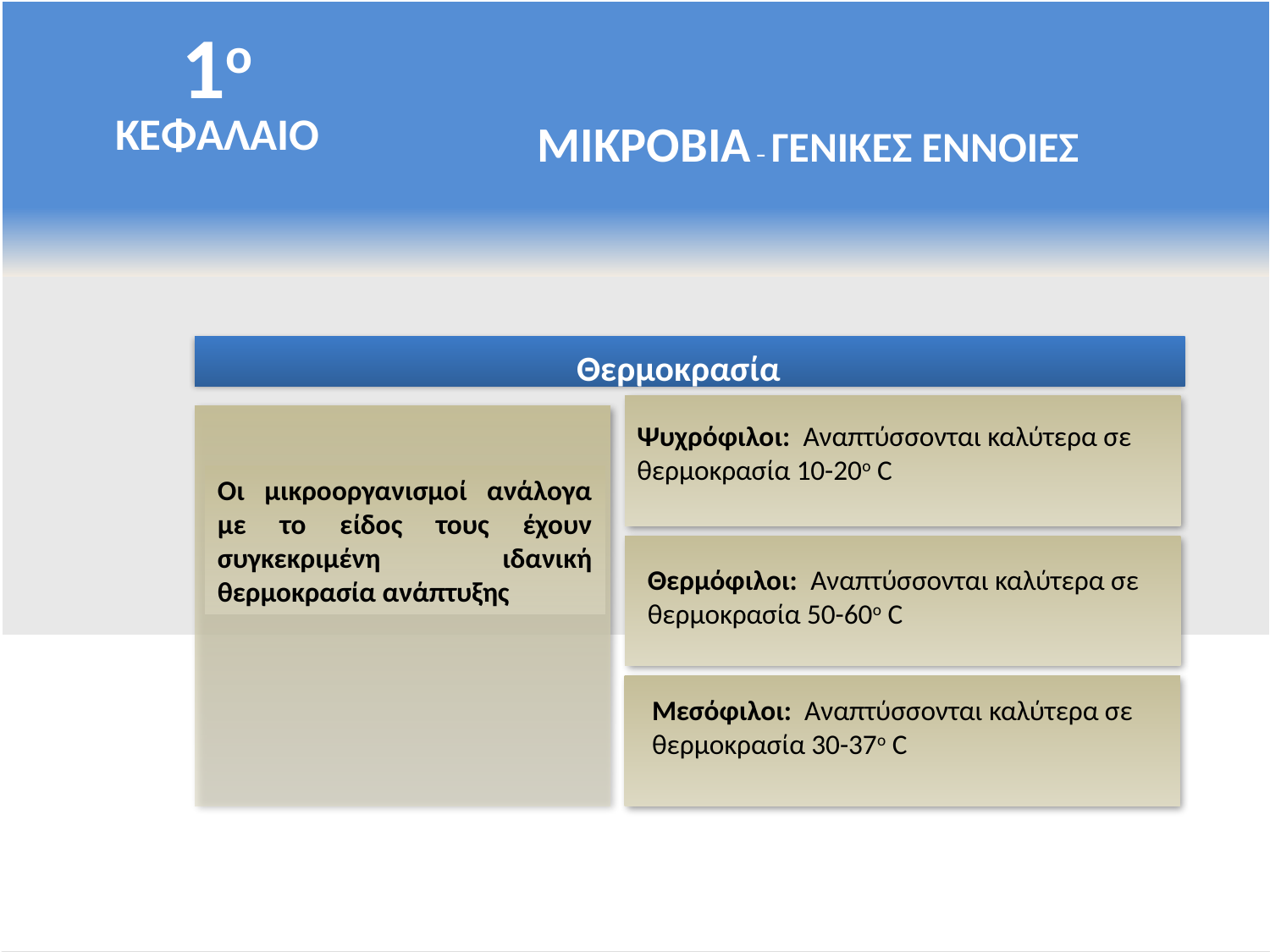

1ο
ΚΕΦΑΛΑΙΟ
ΜΙΚΡΟΒΙΑ – ΓΕΝΙΚΕΣ ΕΝΝΟΙΕΣ

Θερμοκρασία

Οι μικροοργανισμοί ανάλογα με το είδος τους έχουν συγκεκριμένη ιδανική θερμοκρασία ανάπτυξης
Ψυχρόφιλοι:  Αναπτύσσονται καλύτερα σε θερμοκρασία 10-20ο C

Θερμόφιλοι:  Αναπτύσσονται καλύτερα σε θερμοκρασία 50-60ο C

Μεσόφιλοι:  Αναπτύσσονται καλύτερα σε θερμοκρασία 30-37ο C